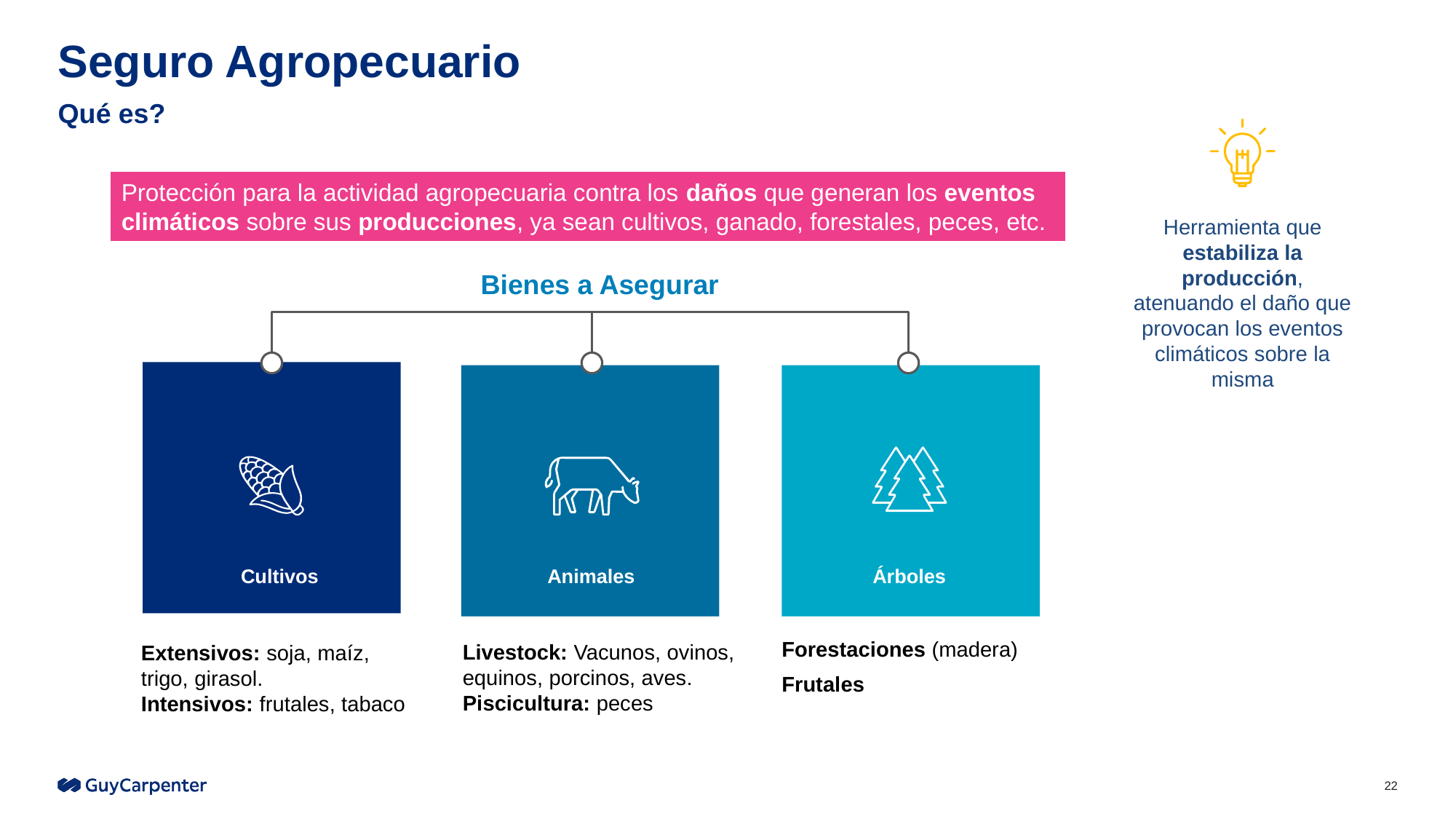

# Seguro Agropecuario
Qué es?

Protección para la actividad agropecuaria contra los daños que generan los eventos climáticos sobre sus producciones, ya sean cultivos, ganado, forestales, peces, etc.
Herramienta que estabiliza la producción, atenuando el daño que provocan los eventos climáticos sobre la misma
Bienes a Asegurar

Cultivos
Animales
Árboles
Forestaciones (madera)
Frutales

Livestock: Vacunos, ovinos, equinos, porcinos, aves.
Piscicultura: peces
Extensivos: soja, maíz, trigo, girasol.
Intensivos: frutales, tabaco
22